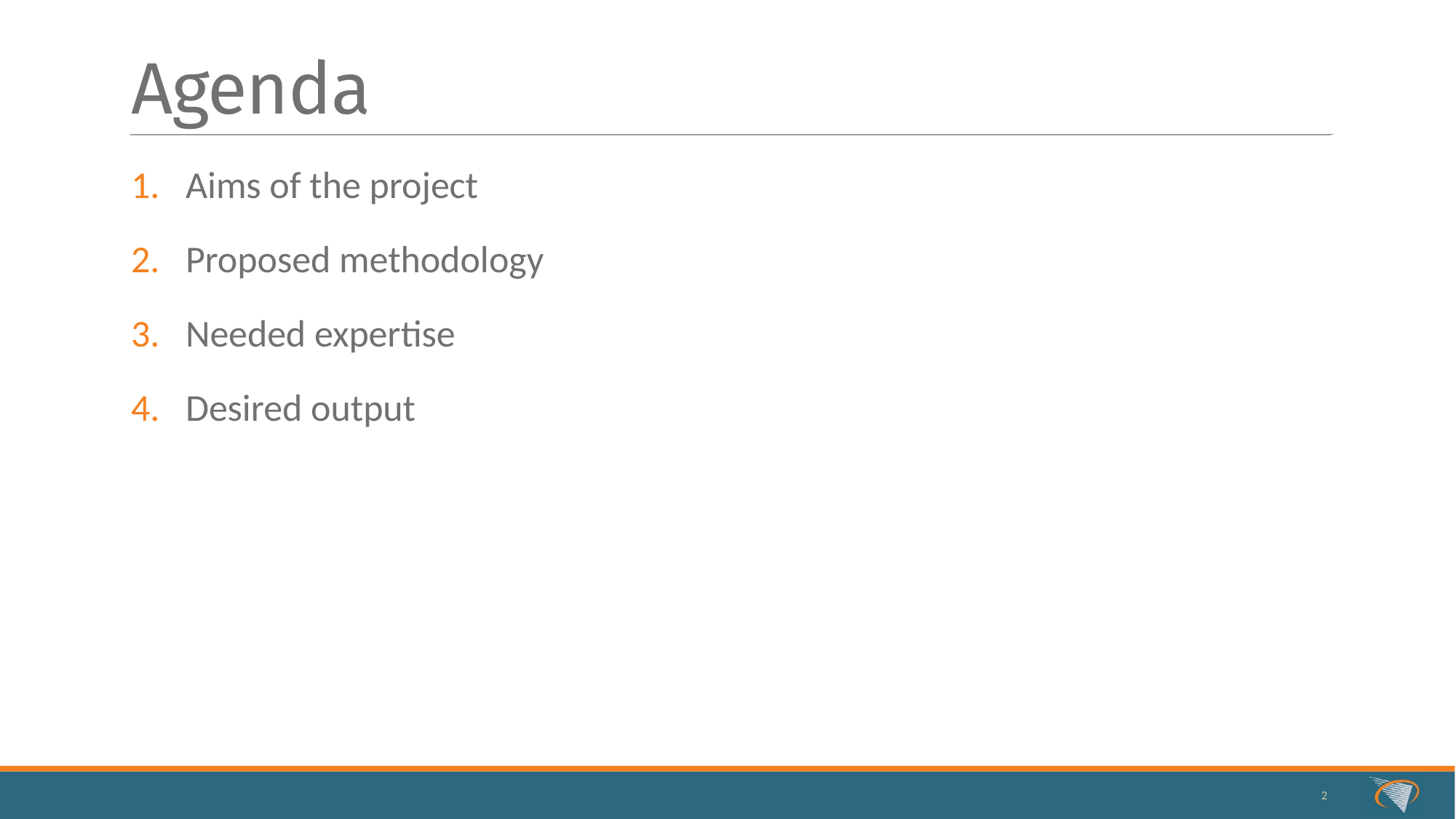

# Agenda
Aims of the project
Proposed methodology
Needed expertise
Desired output

2